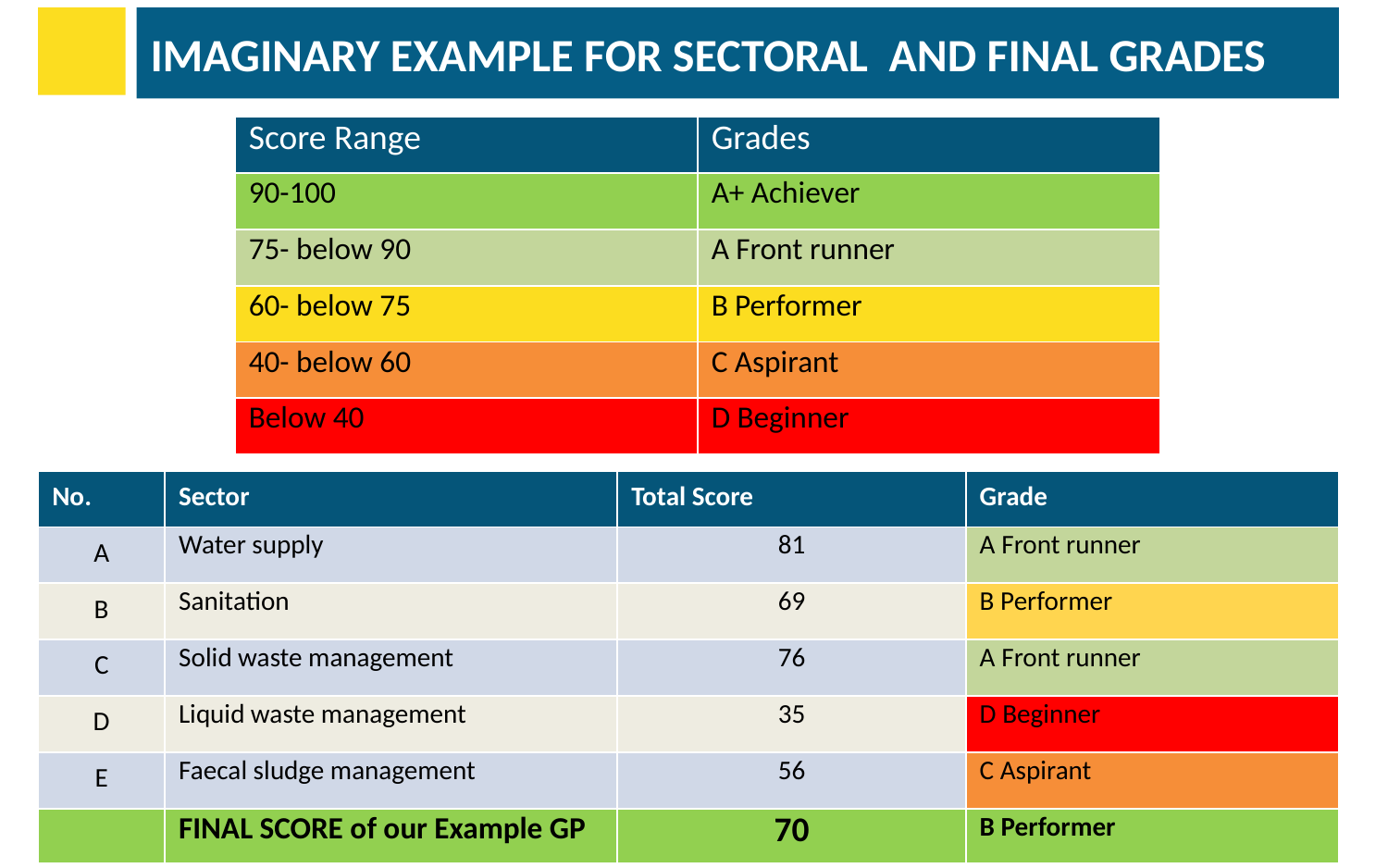

# IMAGINARY EXAMPLE FOR SECTORAL  AND FINAL GRADES

| Score Range | Grades |
| --- | --- |
| 90-100 | A+ Achiever |
| 75- below 90 | A Front runner |
| 60- below 75 | B Performer |
| 40- below 60 | C Aspirant |
| Below 40 | D Beginner |
| No. | Sector | Total Score | Grade |
| --- | --- | --- | --- |
| A | Water supply | 81 | A Front runner |
| B | Sanitation | 69 | B Performer |
| C | Solid waste management | 76 | A Front runner |
| D | Liquid waste management | 35 | D Beginner |
| E | Faecal sludge management | 56 | C Aspirant |
|  | FINAL SCORE of our Example GP | 70 | B Performer |